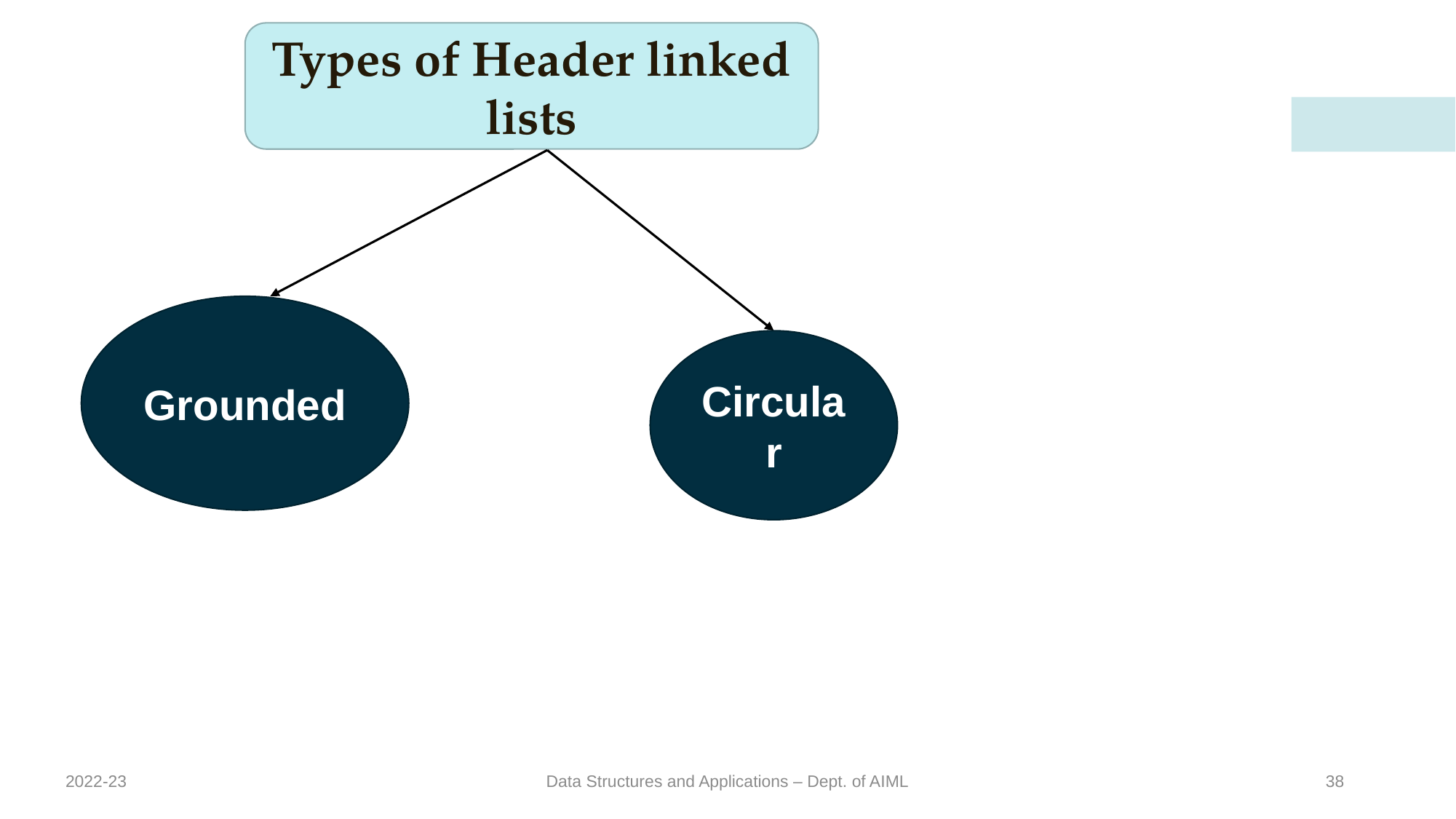

Types of Header linked lists
Grounded
Circular
2022-23
Data Structures and Applications – Dept. of AIML
38